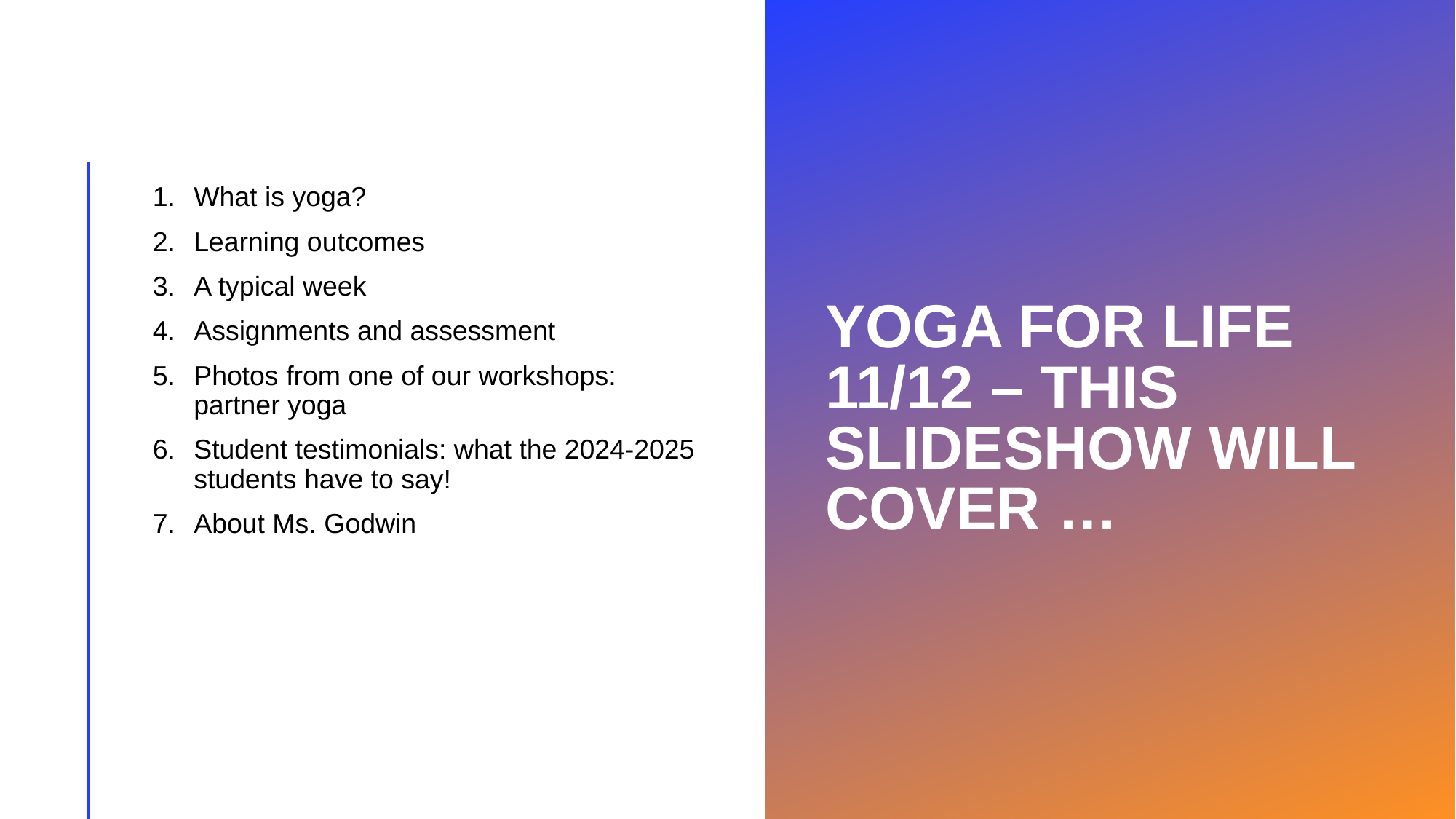

# Yoga for life 11/12 – This slideshow will cover …
What is yoga?
Learning outcomes
A typical week
Assignments and assessment
Photos from one of our workshops: partner yoga
Student testimonials: what the 2024-2025 students have to say!
About Ms. Godwin